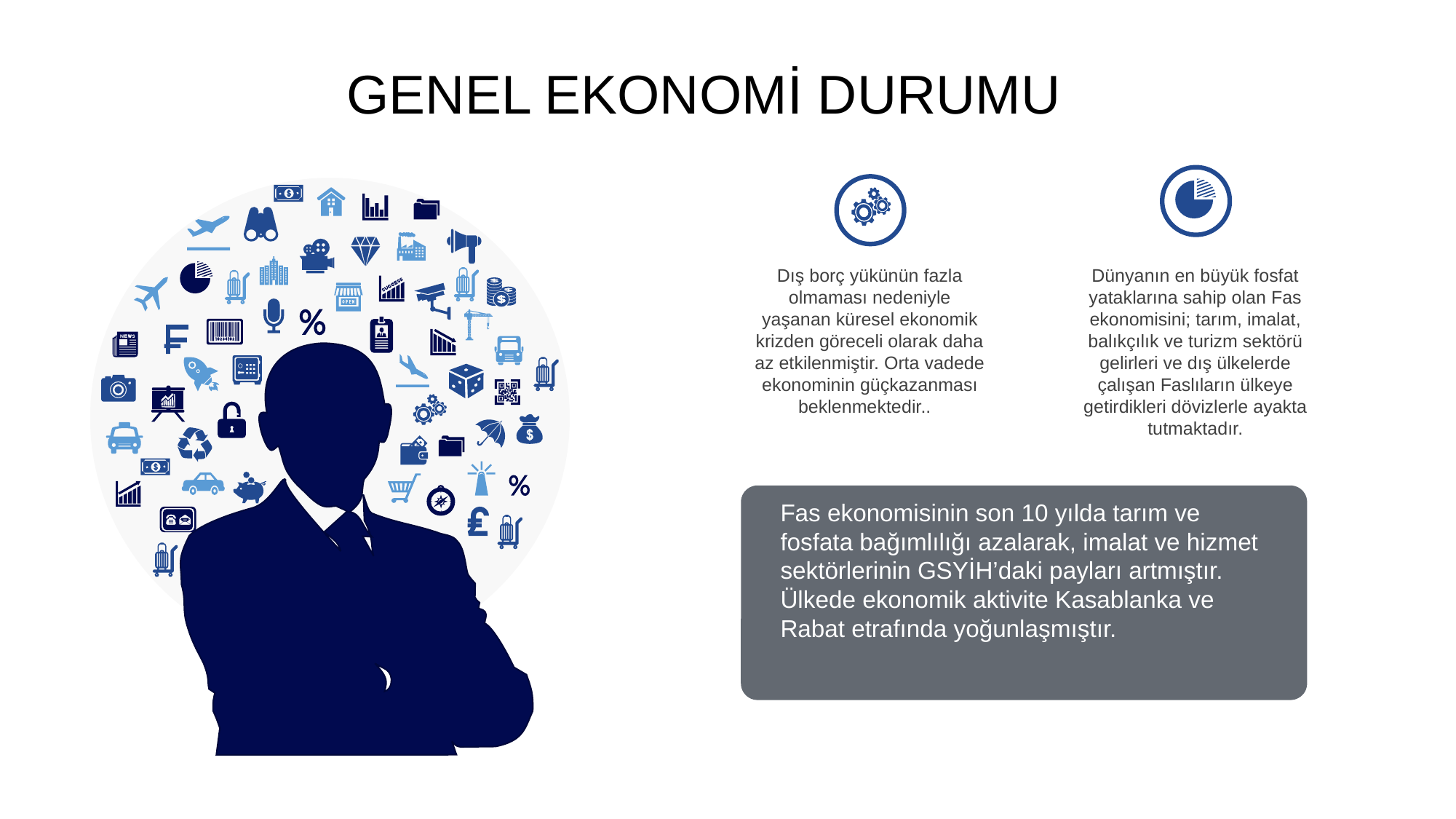

GENEL EKONOMİ DURUMU

Dünyanın en büyük fosfat yataklarına sahip olan Fas ekonomisini; tarım, imalat, balıkçılık ve turizm sektörü gelirleri ve dış ülkelerde çalışan Faslıların ülkeye getirdikleri dövizlerle ayakta tutmaktadır.
Dış borç yükünün fazla olmaması nedeniyle yaşanan küresel ekonomik krizden göreceli olarak daha az etkilenmiştir. Orta vadede ekonominin güçkazanması beklenmektedir..

Fas ekonomisinin son 10 yılda tarım ve fosfata bağımlılığı azalarak, imalat ve hizmet sektörlerinin GSYİH’daki payları artmıştır.  Ülkede ekonomik aktivite Kasablanka ve Rabat etrafında yoğunlaşmıştır.